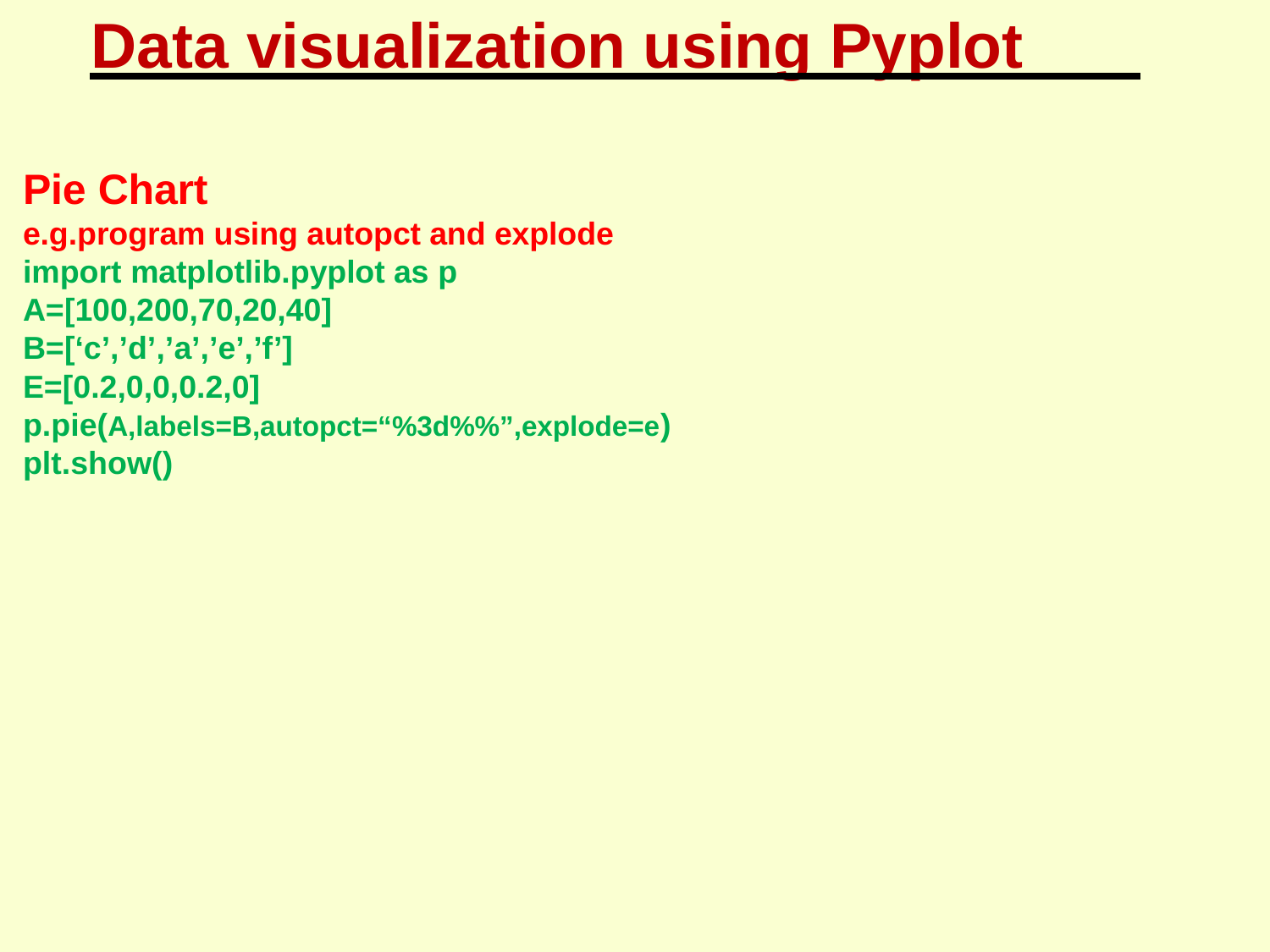

# Data visualization using Pyplot

Pie Chart
e.g.program using autopct and explode
import matplotlib.pyplot as p
A=[100,200,70,20,40]
B=[‘c’,’d’,’a’,’e’,’f’]
E=[0.2,0,0,0.2,0]
p.pie(A,labels=B,autopct=“%3d%%”,explode=e)
plt.show()